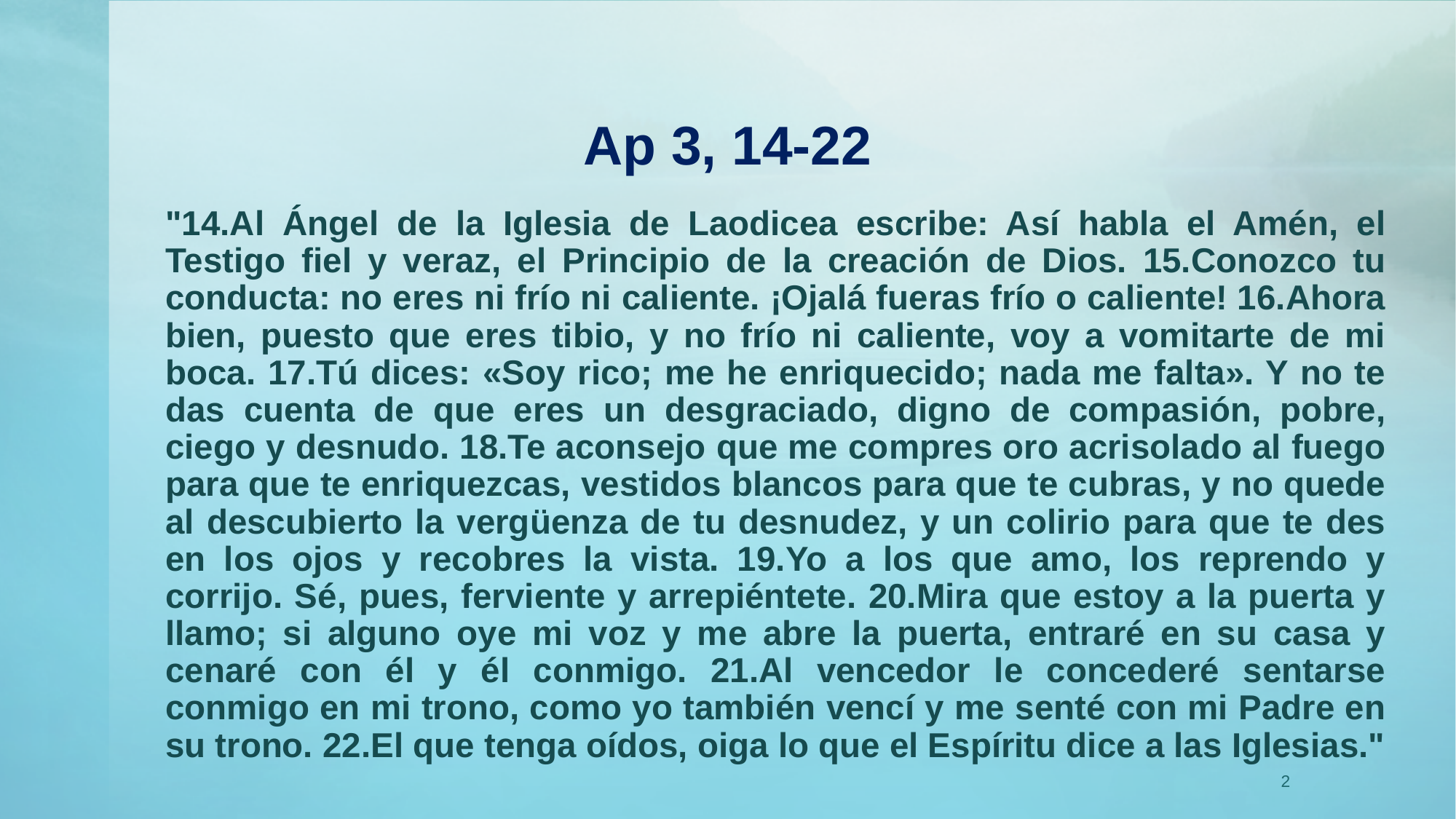

# Ap 3, 14-22
"14.Al Ángel de la Iglesia de Laodicea escribe: Así habla el Amén, el Testigo fiel y veraz, el Principio de la creación de Dios. 15.Conozco tu conducta: no eres ni frío ni caliente. ¡Ojalá fueras frío o caliente! 16.Ahora bien, puesto que eres tibio, y no frío ni caliente, voy a vomitarte de mi boca. 17.Tú dices: «Soy rico; me he enriquecido; nada me falta». Y no te das cuenta de que eres un desgraciado, digno de compasión, pobre, ciego y desnudo. 18.Te aconsejo que me compres oro acrisolado al fuego para que te enriquezcas, vestidos blancos para que te cubras, y no quede al descubierto la vergüenza de tu desnudez, y un colirio para que te des en los ojos y recobres la vista. 19.Yo a los que amo, los reprendo y corrijo. Sé, pues, ferviente y arrepiéntete. 20.Mira que estoy a la puerta y llamo; si alguno oye mi voz y me abre la puerta, entraré en su casa y cenaré con él y él conmigo. 21.Al vencedor le concederé sentarse conmigo en mi trono, como yo también vencí y me senté con mi Padre en su trono. 22.El que tenga oídos, oiga lo que el Espíritu dice a las Iglesias."
2